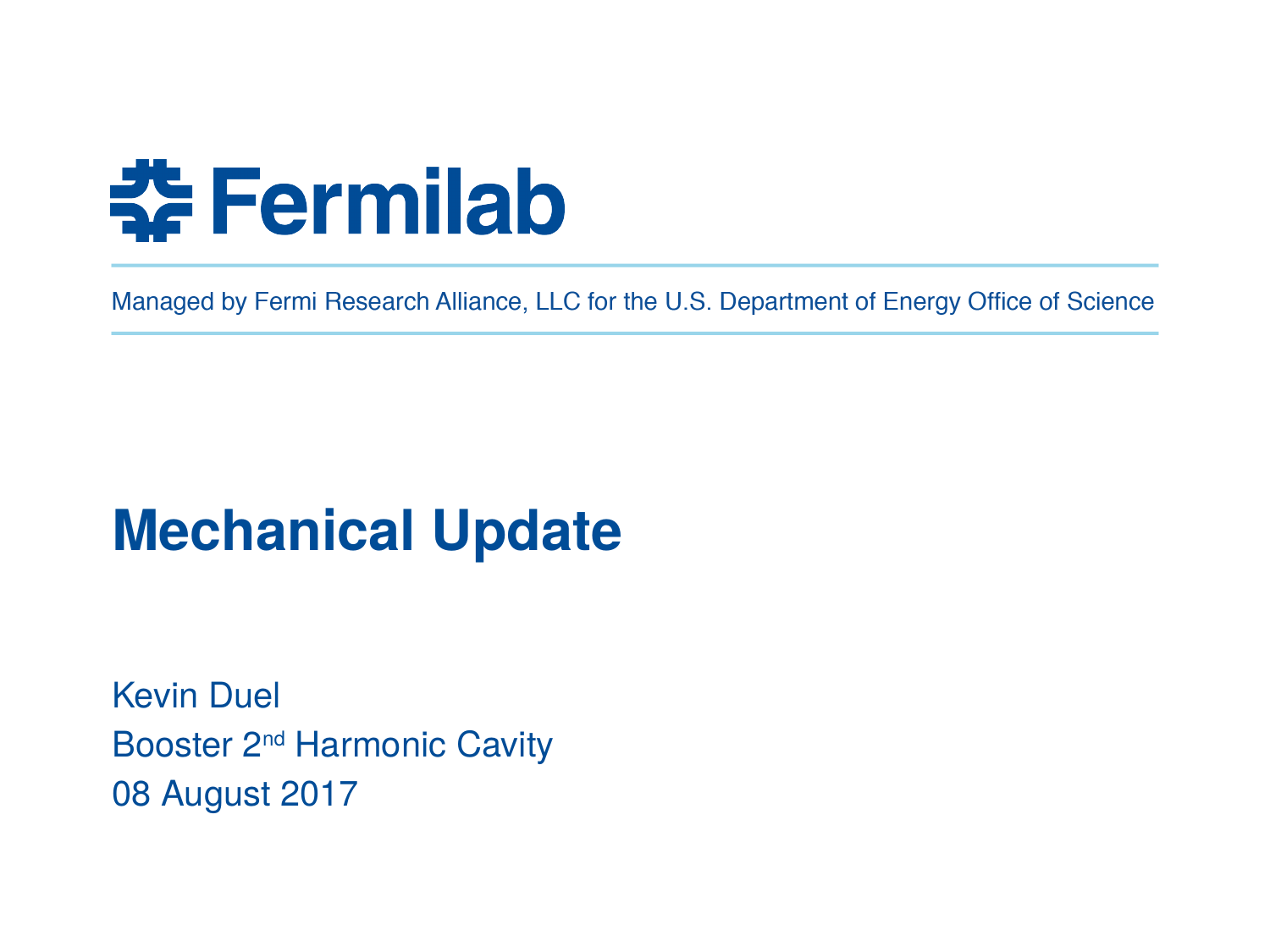

# Mechanical Update
Kevin Duel
Booster 2nd Harmonic Cavity
08 August 2017